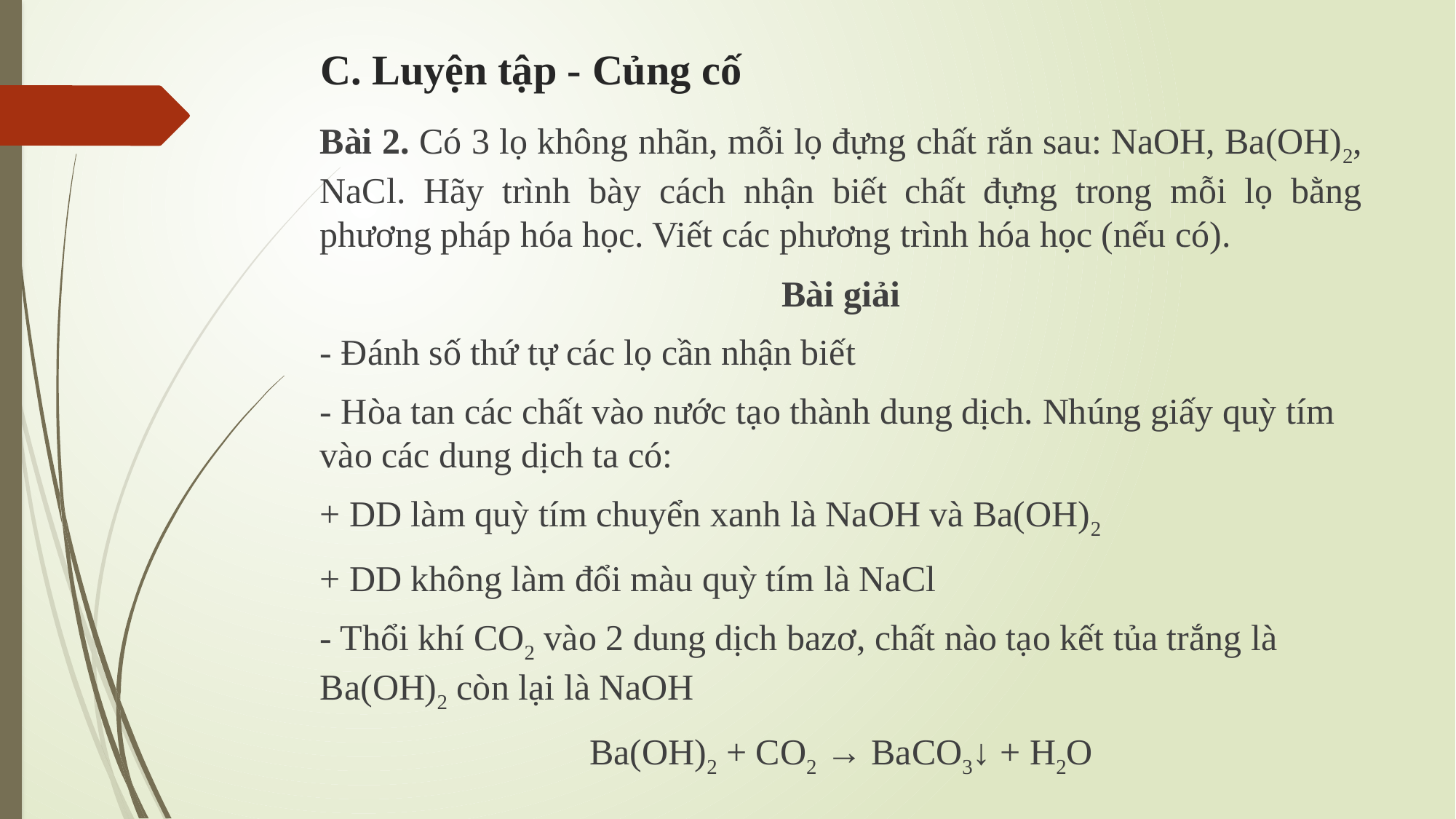

# C. Luyện tập - Củng cố
Bài 2. Có 3 lọ không nhãn, mỗi lọ đựng chất rắn sau: NaOH, Ba(OH)2, NaCl. Hãy trình bày cách nhận biết chất đựng trong mỗi lọ bằng phương pháp hóa học. Viết các phương trình hóa học (nếu có).
Bài giải
- Đánh số thứ tự các lọ cần nhận biết
- Hòa tan các chất vào nước tạo thành dung dịch. Nhúng giấy quỳ tím vào các dung dịch ta có:
+ DD làm quỳ tím chuyển xanh là NaOH và Ba(OH)2
+ DD không làm đổi màu quỳ tím là NaCl
- Thổi khí CO2 vào 2 dung dịch bazơ, chất nào tạo kết tủa trắng là Ba(OH)2 còn lại là NaOH
Ba(OH)2 + CO2 → BaCO3↓ + H2O